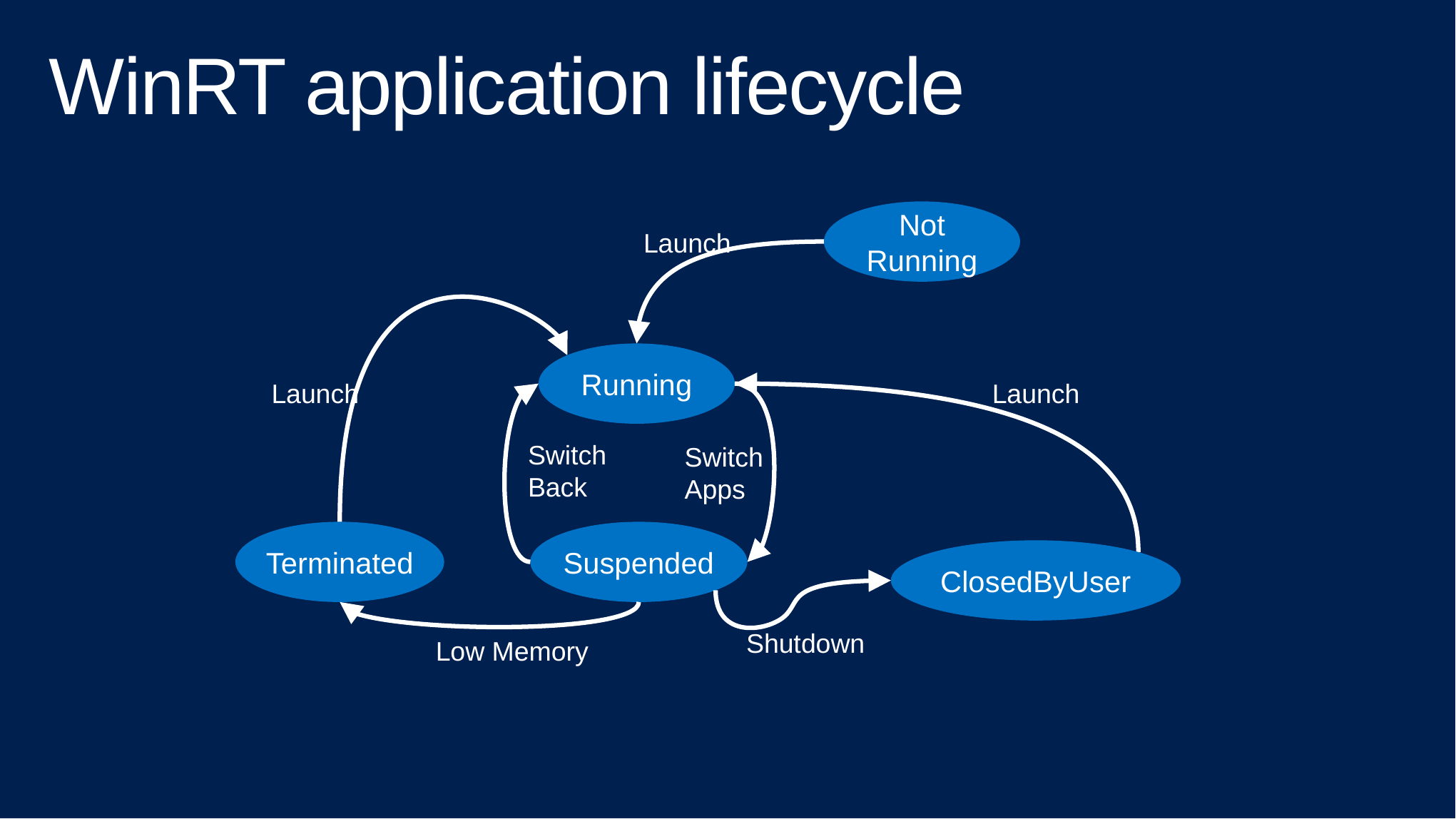

# WinRT application lifecycle
Not
Running
Launch
Running
Launch
Launch
Switch
Back
Switch
Apps
Terminated
Suspended
ClosedByUser
Shutdown
Low Memory